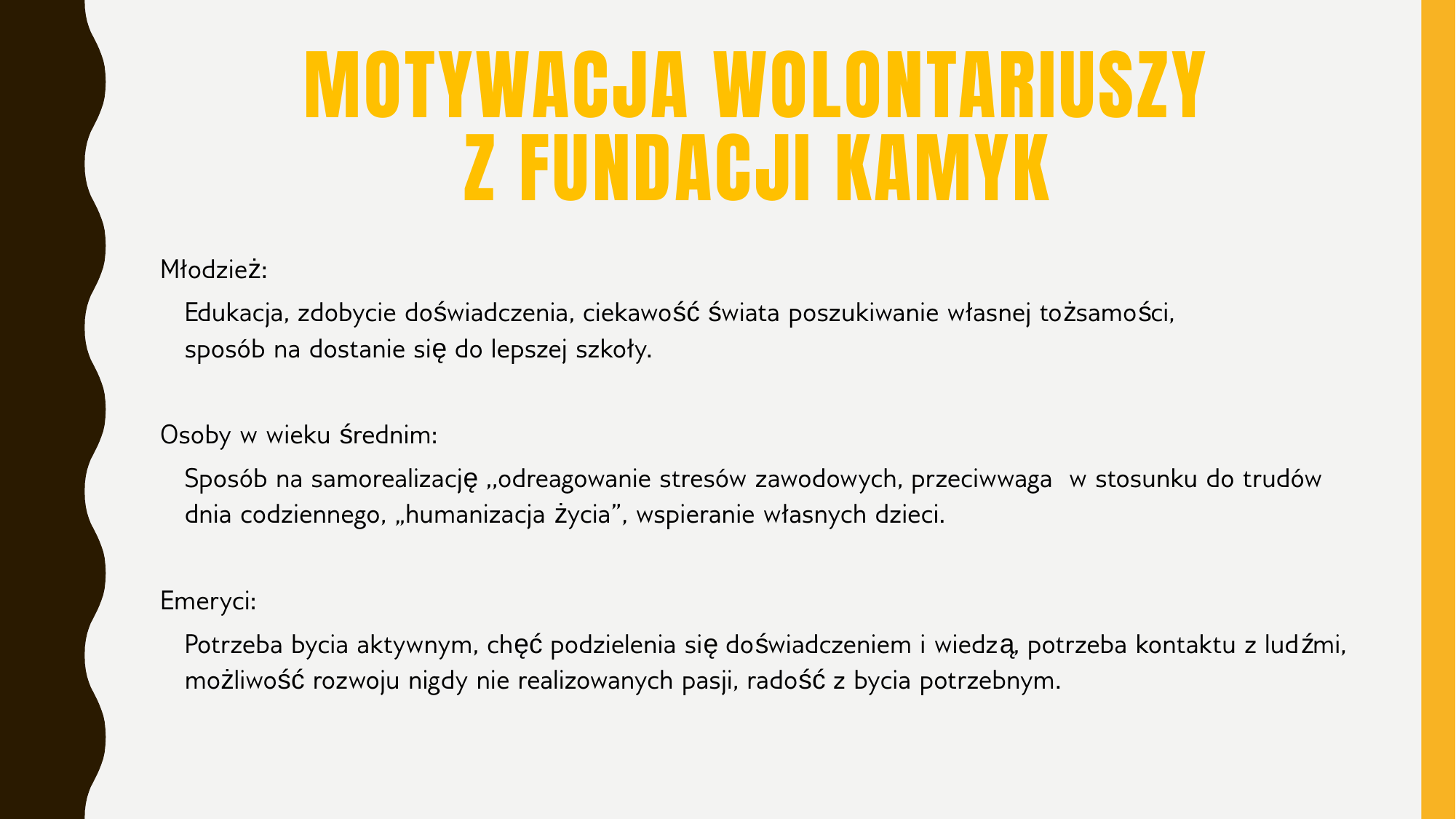

# Motywacja wolontariuszy Z FUNDACJI KAMYK
Młodzież:
	Edukacja, zdobycie doświadczenia, ciekawość świata poszukiwanie własnej tożsamości,
sposób na dostanie się do lepszej szkoły.

Osoby w wieku średnim:
	Sposób na samorealizację ,,odreagowanie stresów zawodowych, przeciwwaga  w stosunku do trudów dnia codziennego, „humanizacja życia”, wspieranie własnych dzieci.

Emeryci:
	Potrzeba bycia aktywnym, chęć podzielenia się doświadczeniem i wiedzą, potrzeba kontaktu z ludźmi, możliwość rozwoju nigdy nie realizowanych pasji, radość z bycia potrzebnym.